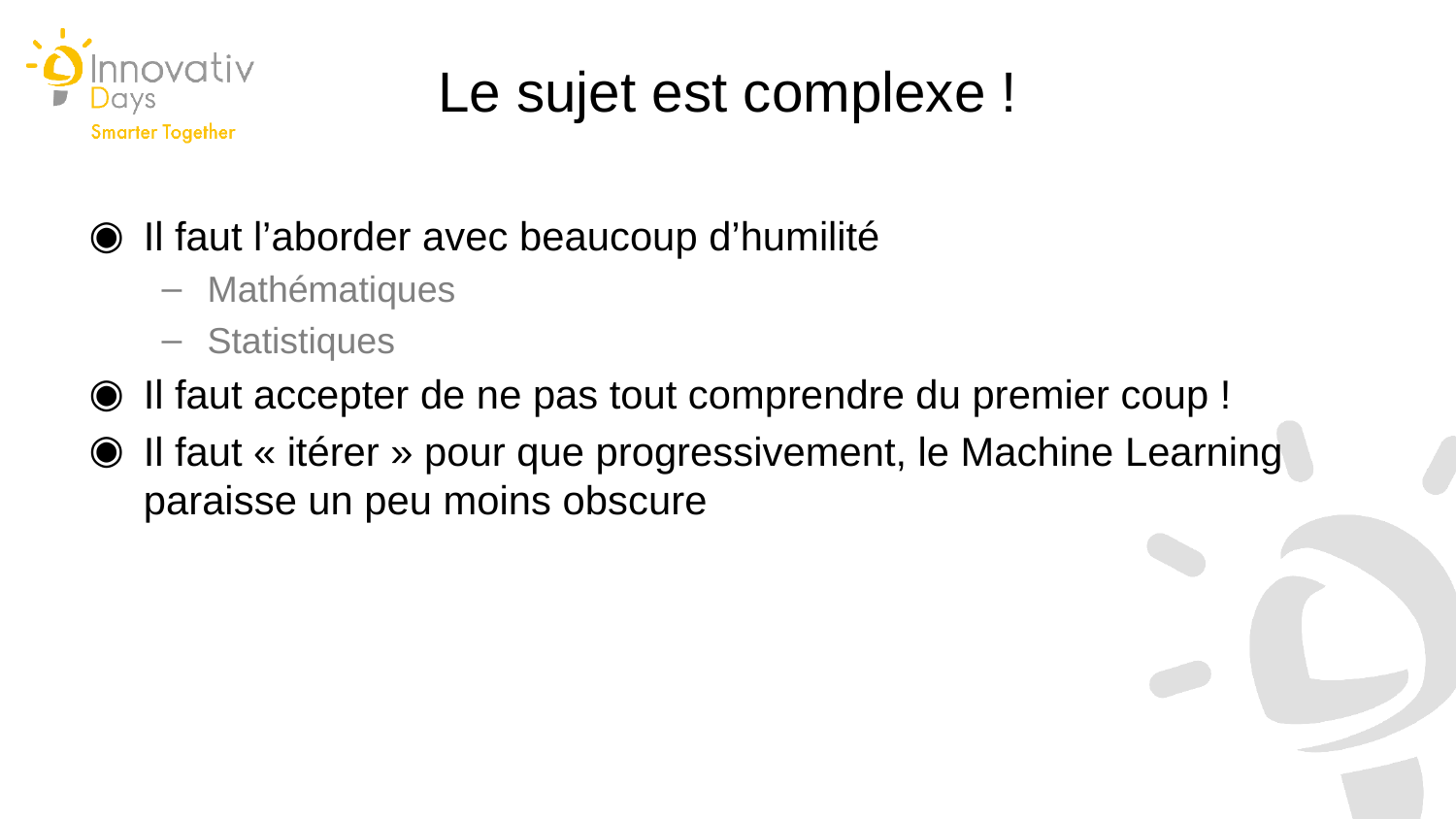

Le sujet est complexe !
Il faut l’aborder avec beaucoup d’humilité
Mathématiques
Statistiques
Il faut accepter de ne pas tout comprendre du premier coup !
Il faut « itérer » pour que progressivement, le Machine Learning paraisse un peu moins obscure